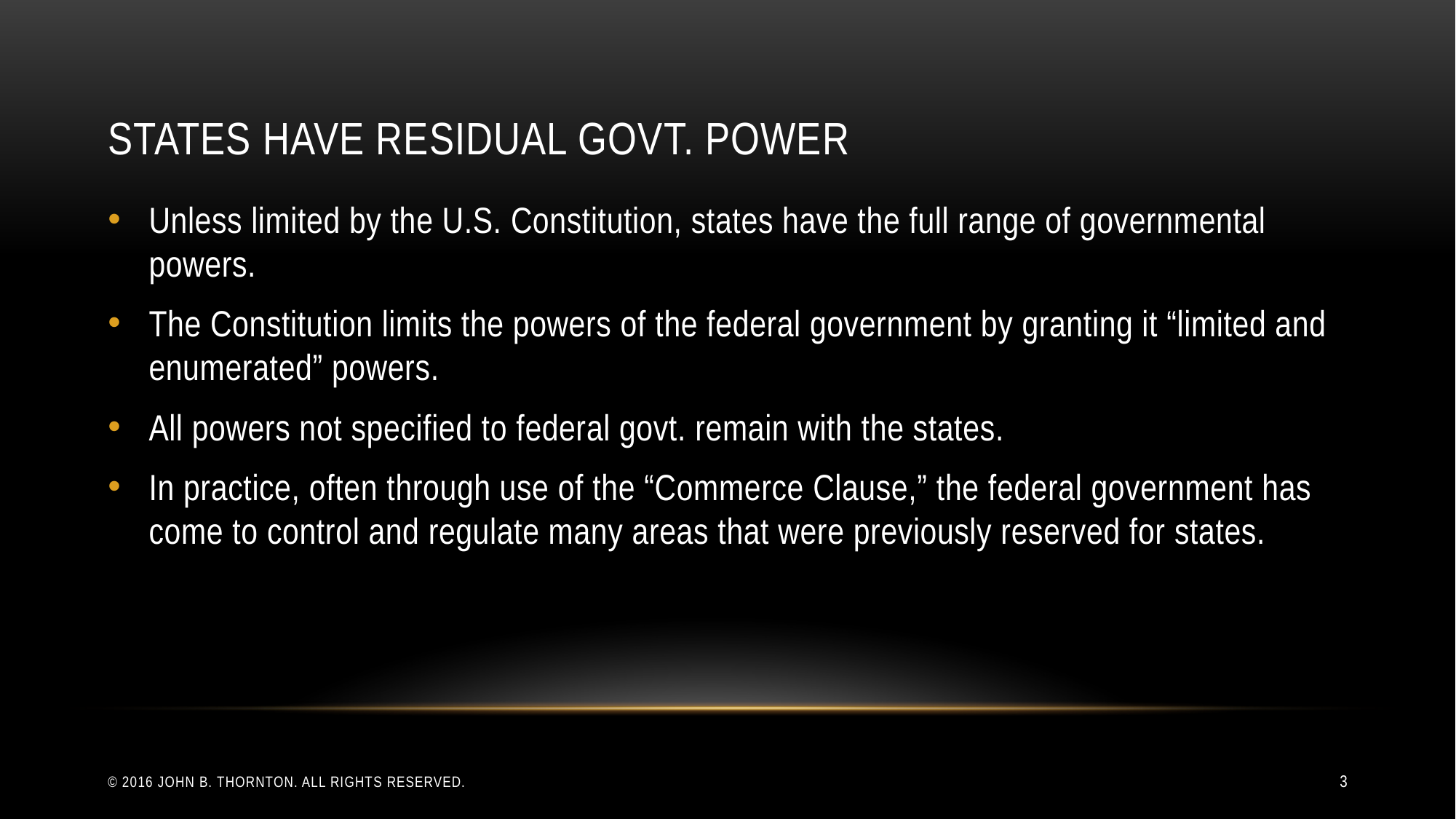

# States Have Residual Govt. Power
Unless limited by the U.S. Constitution, states have the full range of governmental powers.
The Constitution limits the powers of the federal government by granting it “limited and enumerated” powers.
All powers not specified to federal govt. remain with the states.
In practice, often through use of the “Commerce Clause,” the federal government has come to control and regulate many areas that were previously reserved for states.
© 2016 John B. Thornton. All rights reserved.
3